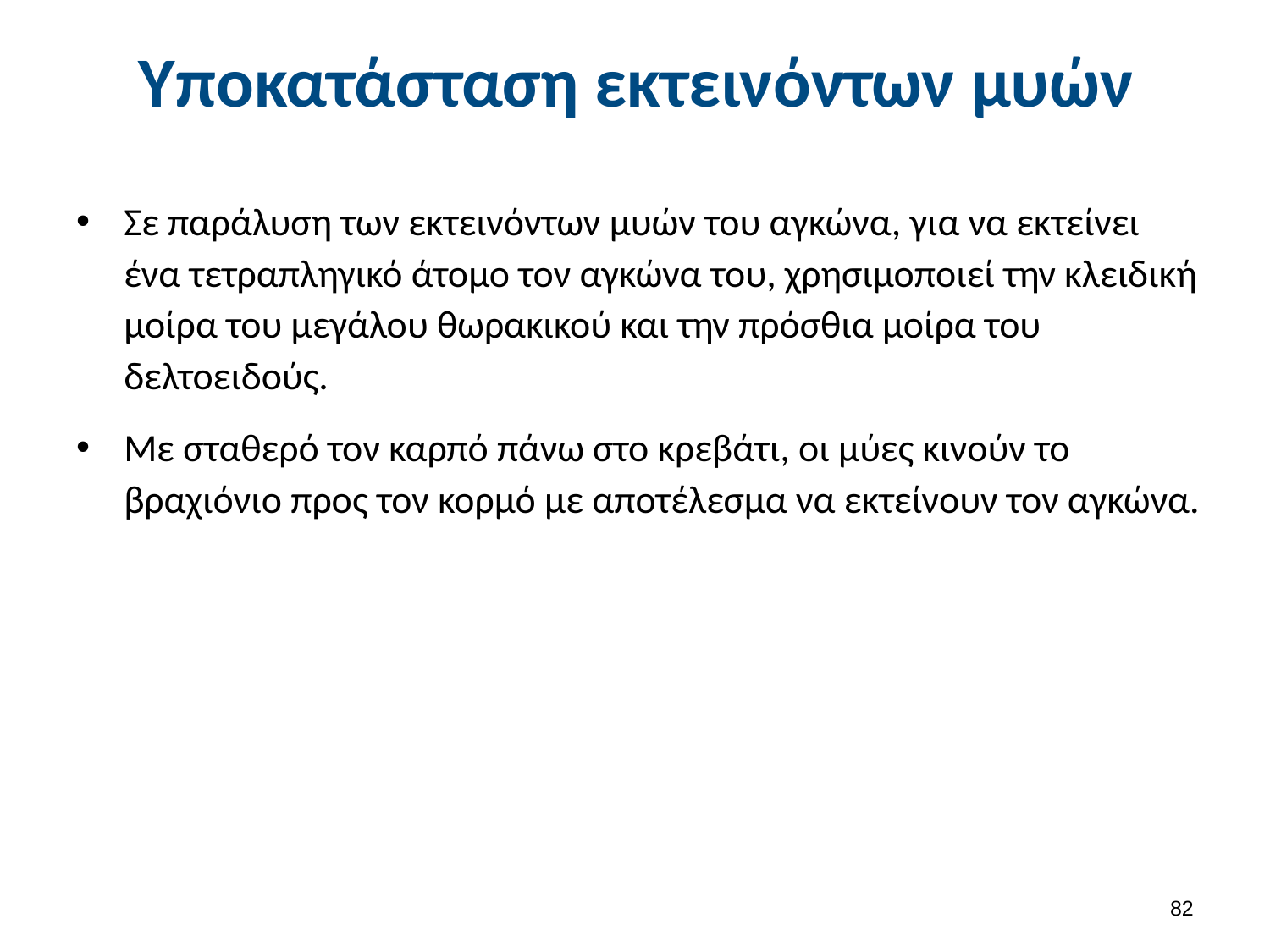

# Υποκατάσταση εκτεινόντων μυών
Σε παράλυση των εκτεινόντων μυών του αγκώνα, για να εκτείνει ένα τετραπληγικό άτομο τον αγκώνα του, χρησιμοποιεί την κλειδική μοίρα του μεγάλου θωρακικού και την πρόσθια μοίρα του δελτοειδούς.
Με σταθερό τον καρπό πάνω στο κρεβάτι, οι μύες κινούν το βραχιόνιο προς τον κορμό με αποτέλεσμα να εκτείνουν τον αγκώνα.

82